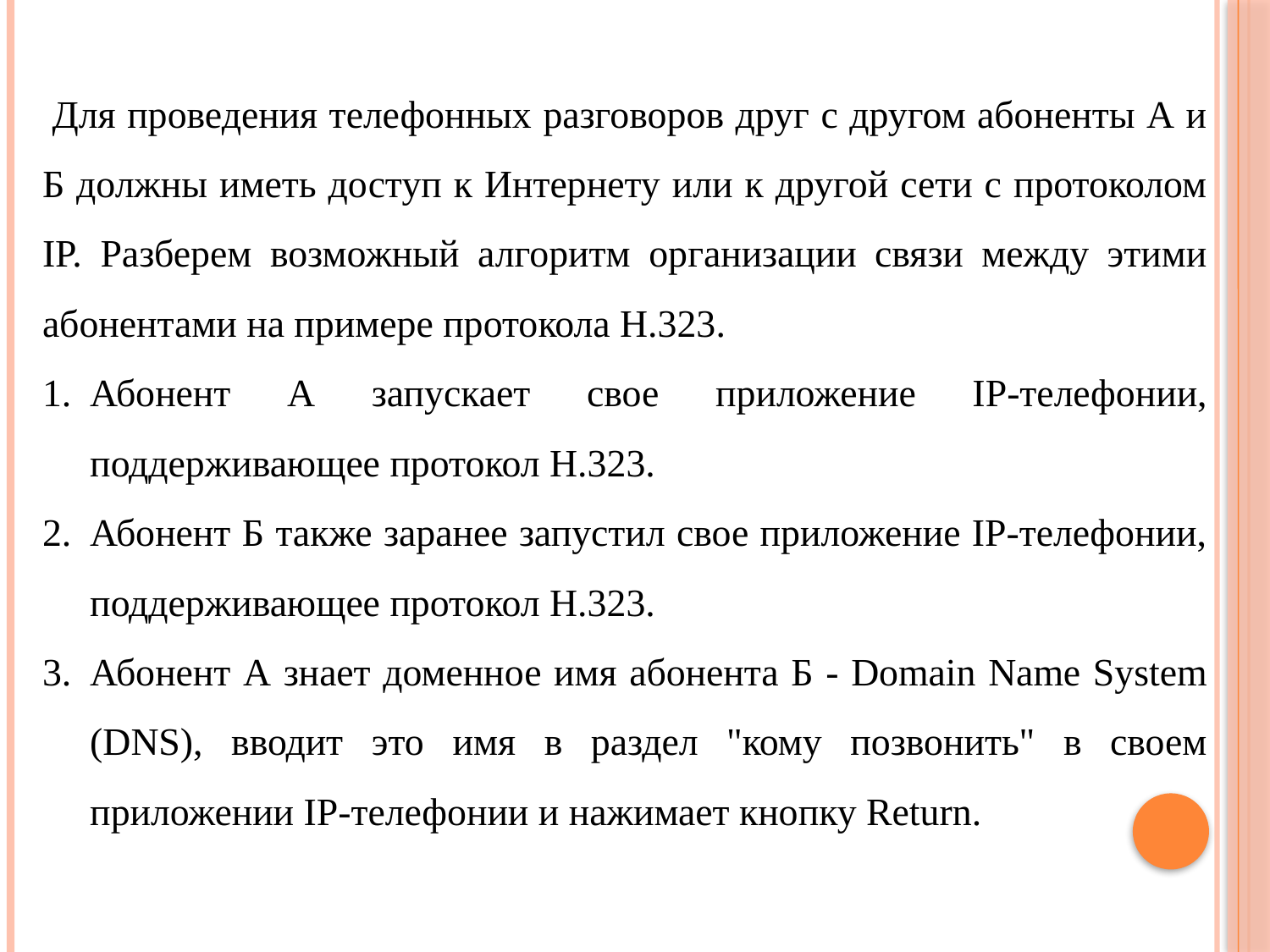

Для проведения телефонных разговоров друг с другом абоненты А и Б должны иметь доступ к Интернету или к другой сети с протоколом IP. Разберем возможный алгоритм организации связи между этими абонентами на примере протокола H.323.
Абонент А запускает свое приложение IP-телефонии, поддерживающее протокол Н.323.
Абонент Б также заранее запустил свое приложение IP-телефонии, поддерживающее протокол Н.323.
Абонент А знает доменное имя абонента Б - Domain Name System (DNS), вводит это имя в раздел "кому позвонить" в своем приложении IP-телефонии и нажимает кнопку Return.